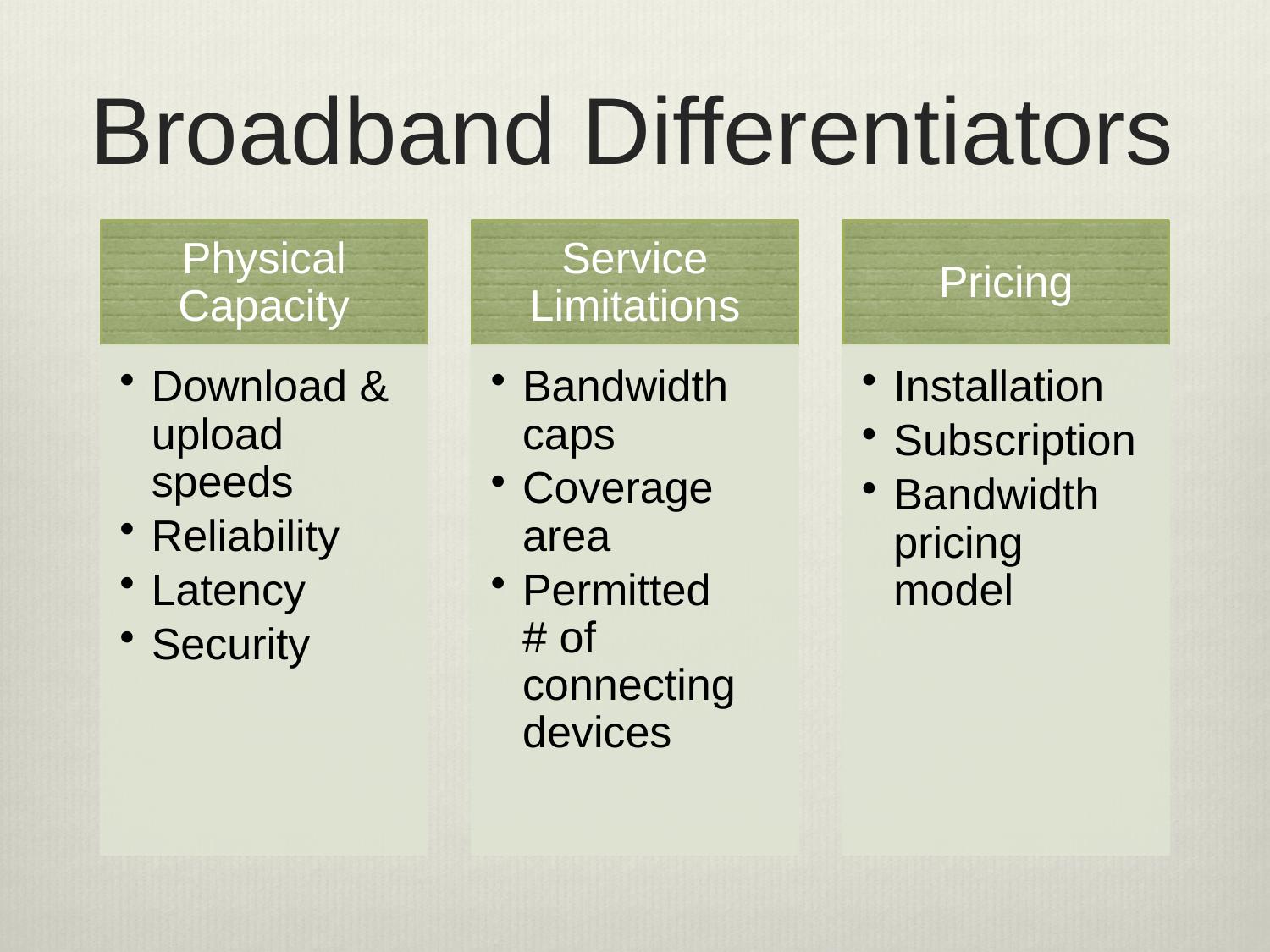

# Broadband Differentiators
Physical Capacity
Download & upload speeds
Reliability
Latency
Security
Service Limitations
Bandwidth caps
Coverage area
Permitted    # of connecting devices

Pricing
Installation
Subscription
Bandwidth pricing model